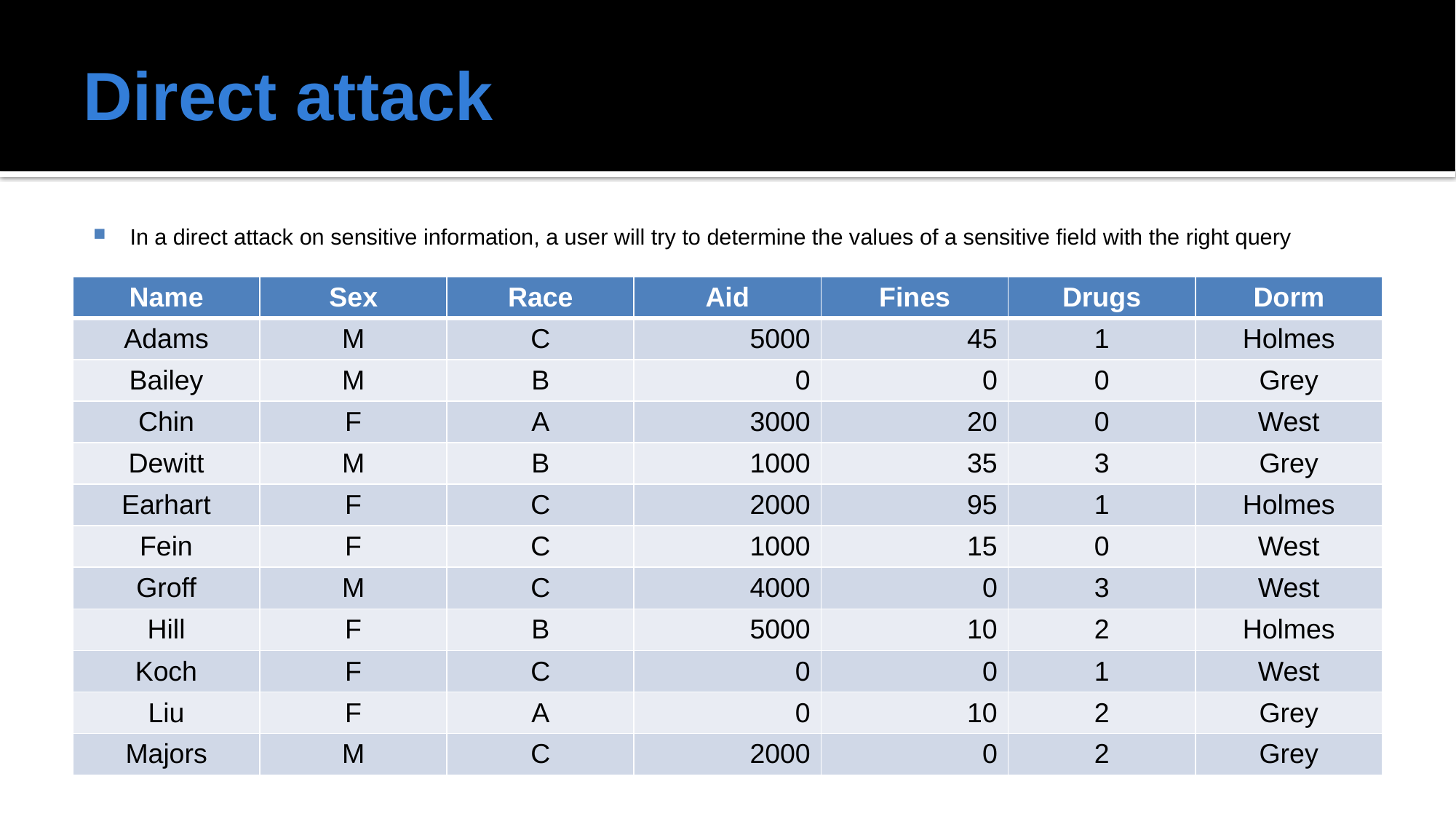

# Direct attack
In a direct attack on sensitive information, a user will try to determine the values of a sensitive field with the right query
| Name | Sex | Race | Aid | Fines | Drugs | Dorm |
| --- | --- | --- | --- | --- | --- | --- |
| Adams | M | C | 5000 | 45 | 1 | Holmes |
| Bailey | M | B | 0 | 0 | 0 | Grey |
| Chin | F | A | 3000 | 20 | 0 | West |
| Dewitt | M | B | 1000 | 35 | 3 | Grey |
| Earhart | F | C | 2000 | 95 | 1 | Holmes |
| Fein | F | C | 1000 | 15 | 0 | West |
| Groff | M | C | 4000 | 0 | 3 | West |
| Hill | F | B | 5000 | 10 | 2 | Holmes |
| Koch | F | C | 0 | 0 | 1 | West |
| Liu | F | A | 0 | 10 | 2 | Grey |
| Majors | M | C | 2000 | 0 | 2 | Grey |